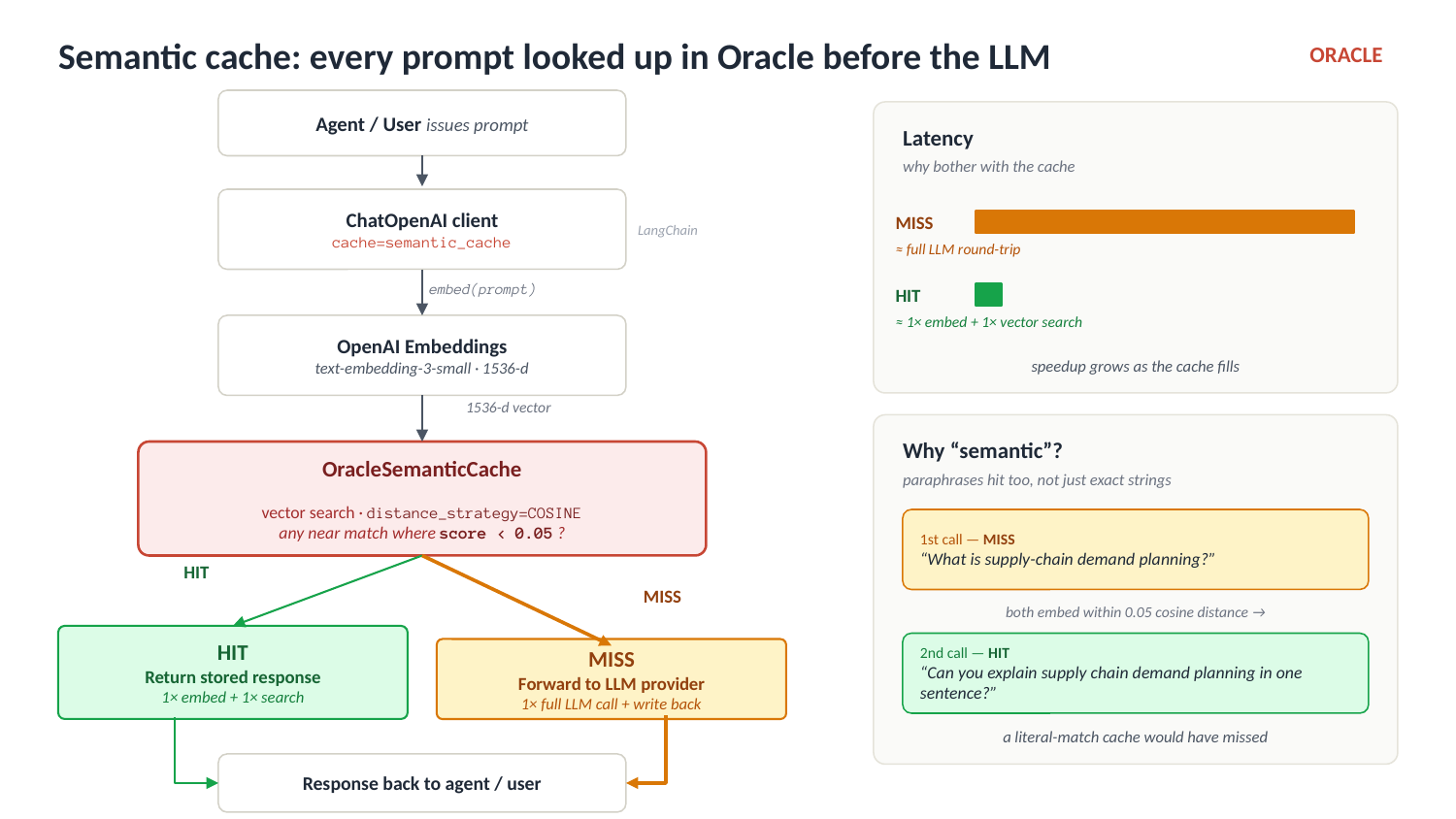

Semantic cache: every prompt looked up in Oracle before the LLM
ORACLE

Agent / User issues prompt

Latency
why bother with the cache

ChatOpenAI client
cache=semantic_cache
MISS

LangChain
≈ full LLM round-trip
embed(prompt)
HIT

≈ 1× embed + 1× vector search

OpenAI Embeddings
text-embedding-3-small · 1536-d
speedup grows as the cache fills
1536-d vector

Why “semantic”?

OracleSemanticCache
paraphrases hit too, not just exact strings
vector search · distance_strategy=COSINE
any near match where score < 0.05 ?

1st call — MISS
“What is supply-chain demand planning?”
HIT
MISS
both embed within 0.05 cosine distance →
HIT
Return stored response
1× embed + 1× search

2nd call — HIT
“Can you explain supply chain demand planning in one sentence?”

MISS
Forward to LLM provider
1× full LLM call + write back
a literal-match cache would have missed

Response back to agent / user